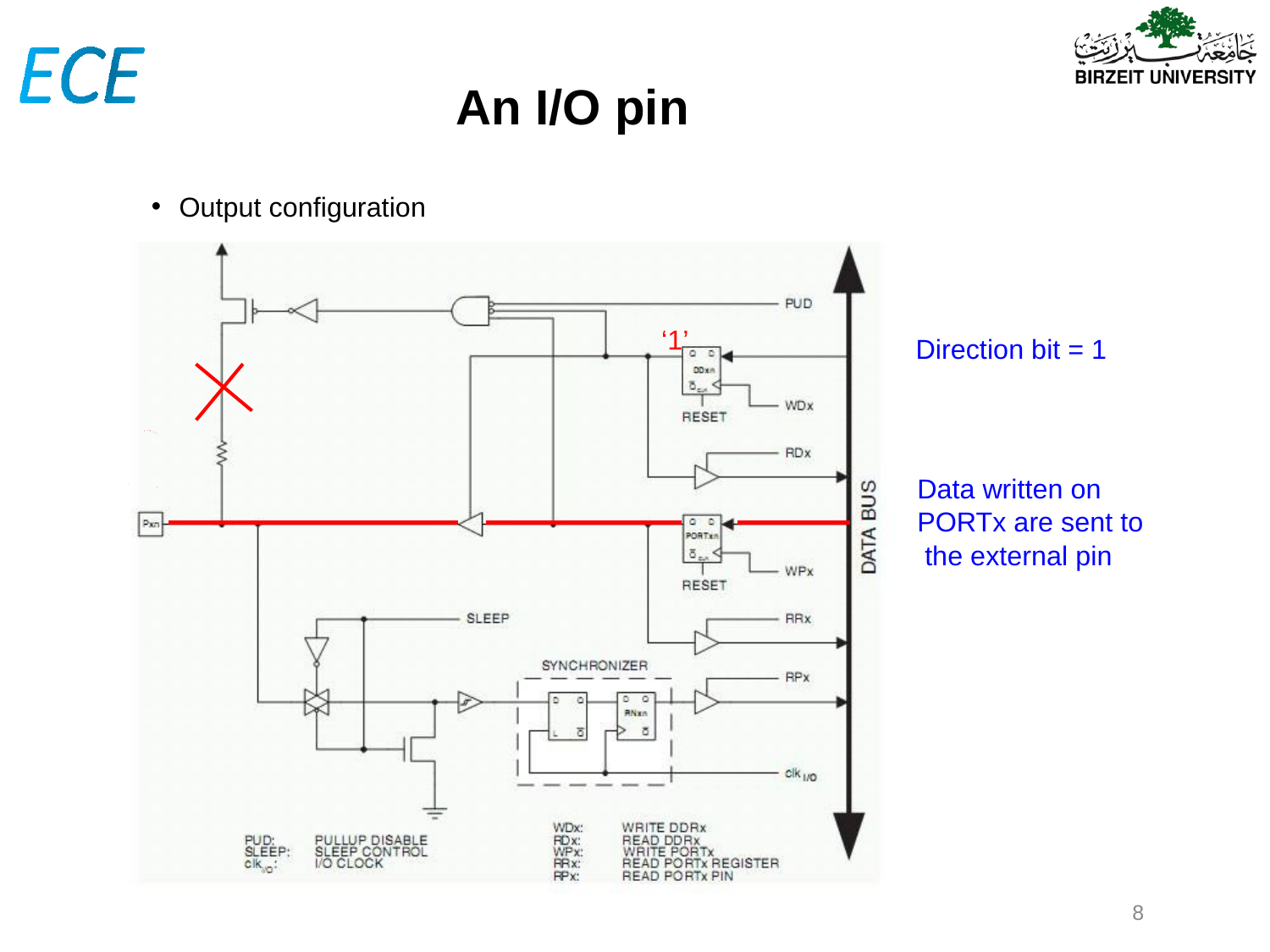

# An I/O pin
Output configuration

‘1’
Direction bit = 1

Data written on  PORTx are sent to  the external pin

8